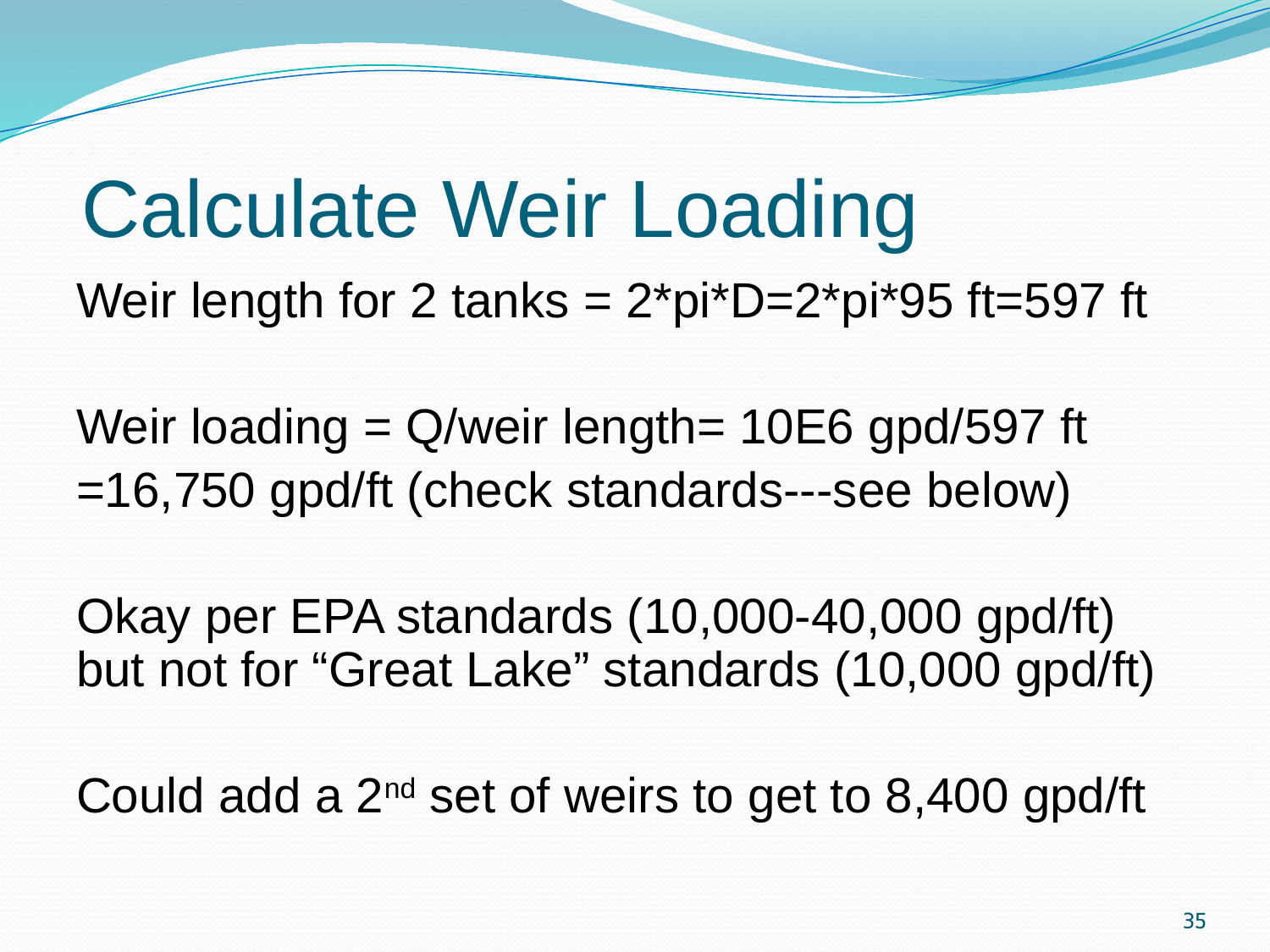

Weir length for 2 tanks = 2*pi*D=2*pi*95 ft=597 ft

Weir loading = Q/weir length= 10E6 gpd/597 ft
=16,750 gpd/ft (check standards---see below)

Okay per EPA standards (10,000-40,000 gpd/ft) but not for “Great Lake” standards (10,000 gpd/ft)

Could add a 2nd set of weirs to get to 8,400 gpd/ft
 Calculate Weir Loading
35